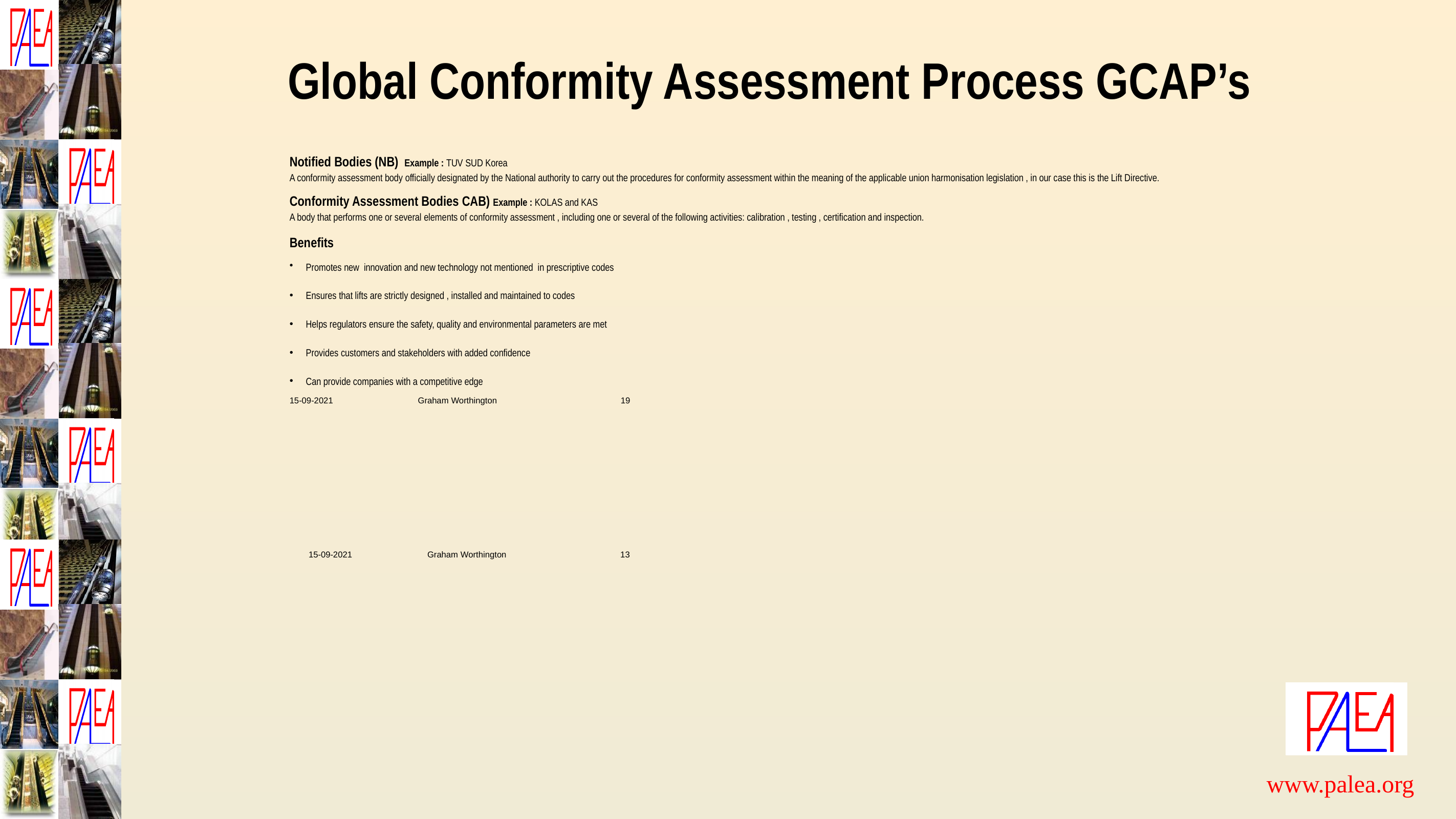

# Global Conformity Assessment Process GCAP’s
Notified Bodies (NB)  Example : TUV SUD Korea
A conformity assessment body officially designated by the National authority to carry out the procedures for conformity assessment within the meaning of the applicable union harmonisation legislation , in our case this is the Lift Directive.

Conformity Assessment Bodies CAB) Example : KOLAS and KAS
A body that performs one or several elements of conformity assessment , including one or several of the following activities: calibration , testing , certification and inspection.

Benefits

Promotes new  innovation and new technology not mentioned  in prescriptive codes

Ensures that lifts are strictly designed , installed and maintained to codes

Helps regulators ensure the safety, quality and environmental parameters are met

Provides customers and stakeholders with added confidence

Can provide companies with a competitive edge

15-09-2021                                   Graham Worthington                                                   19

15-09-2021                               Graham Worthington                                               13